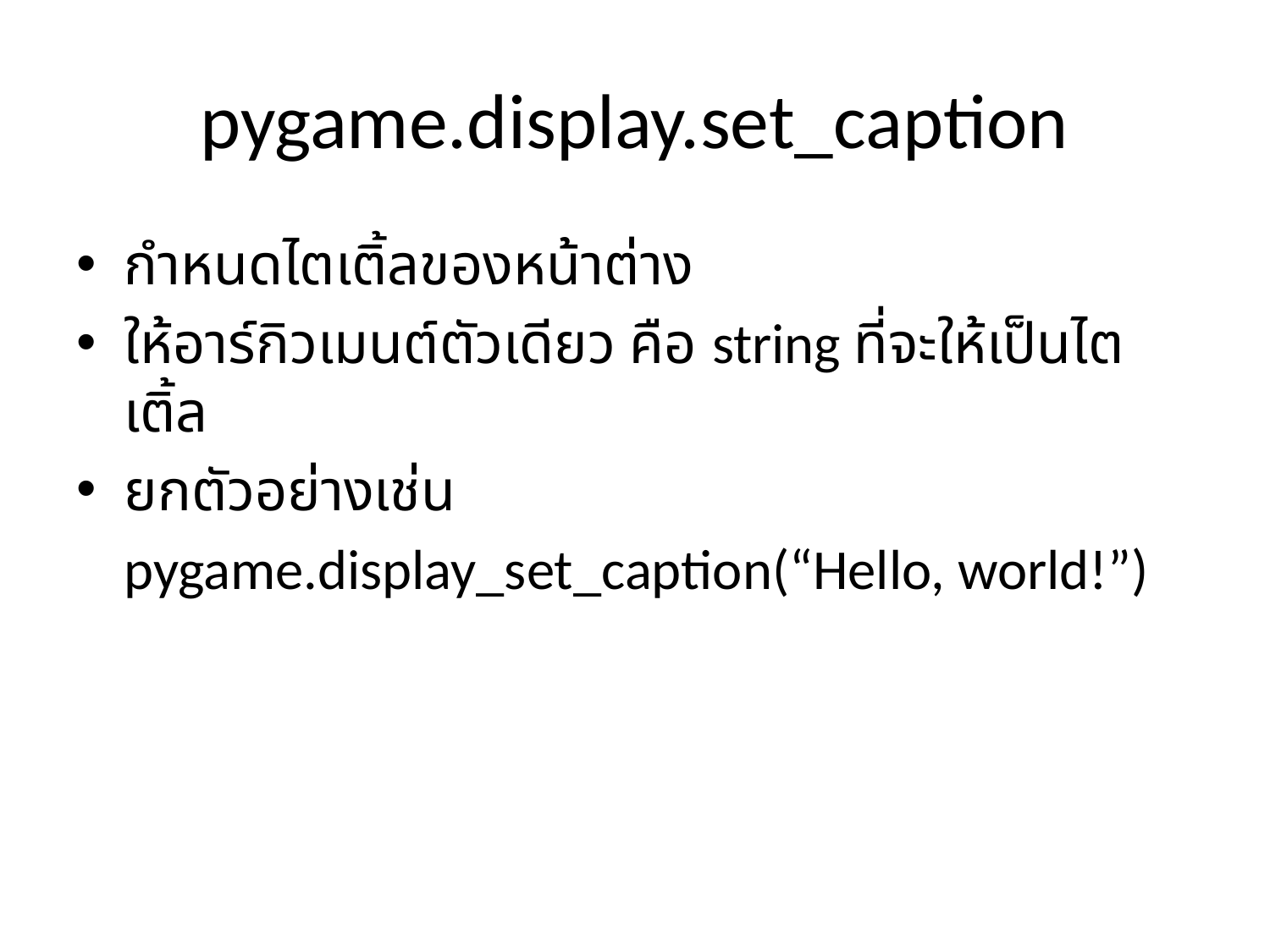

# pygame.display.set_caption
กำหนดไตเติ้ลของหน้าต่าง
ให้อาร์กิวเมนต์ตัวเดียว คือ string ที่จะให้เป็นไตเติ้ล
ยกตัวอย่างเช่น
	pygame.display_set_caption(“Hello, world!”)